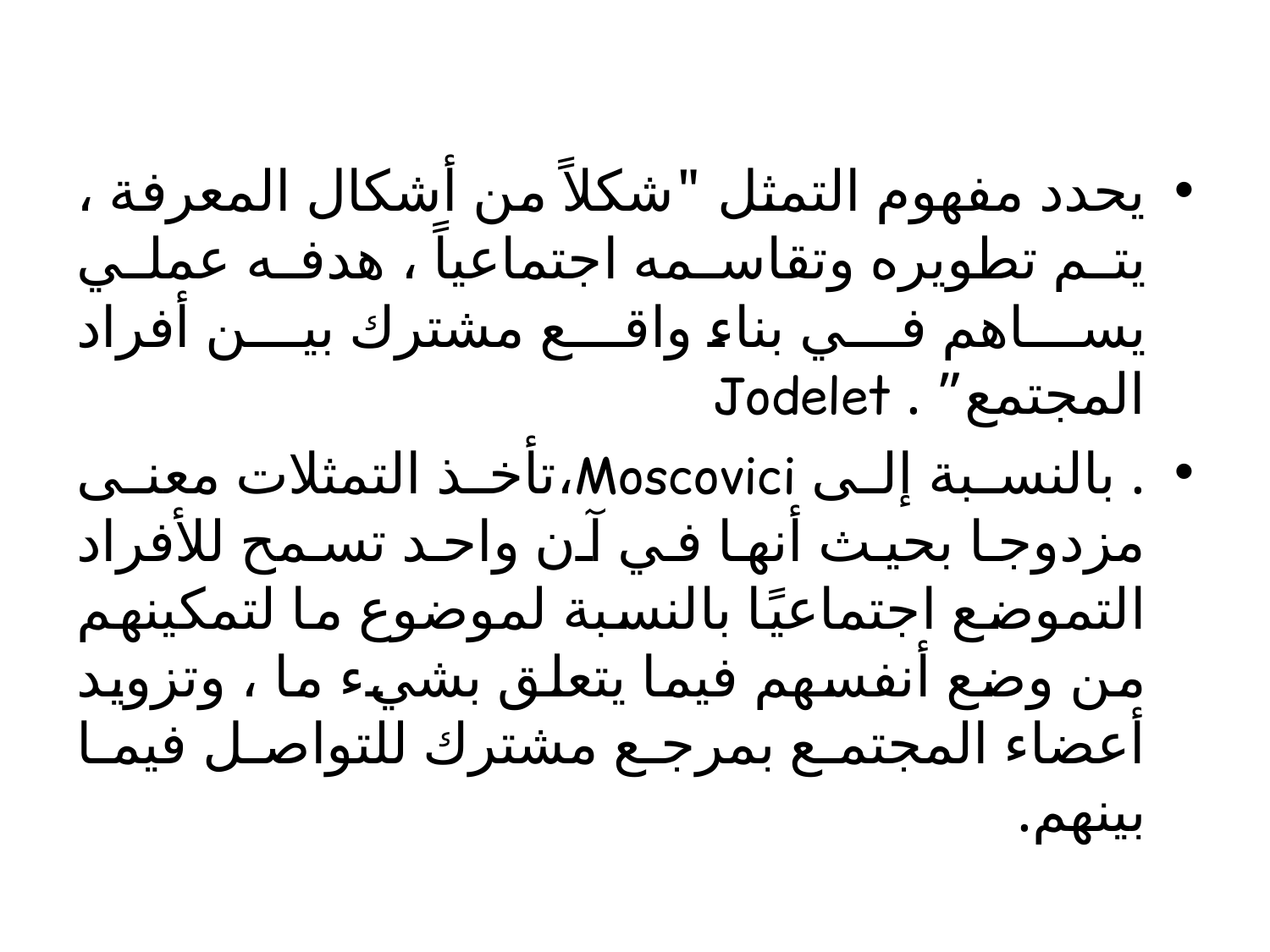

يحدد مفهوم التمثل "شكلاً من أشكال المعرفة ، يتم تطويره وتقاسمه اجتماعياً ، هدفه عملي يساهم في بناء واقع مشترك بين أفراد المجتمع” . Jodelet
. بالنسبة إلى Moscovici،تأخذ التمثلات معنى مزدوجا بحيث أنها في آن واحد تسمح للأفراد التموضع اجتماعيًا بالنسبة لموضوع ما لتمكينهم من وضع أنفسهم فيما يتعلق بشيء ما ، وتزويد أعضاء المجتمع بمرجع مشترك للتواصل فيما بينهم.